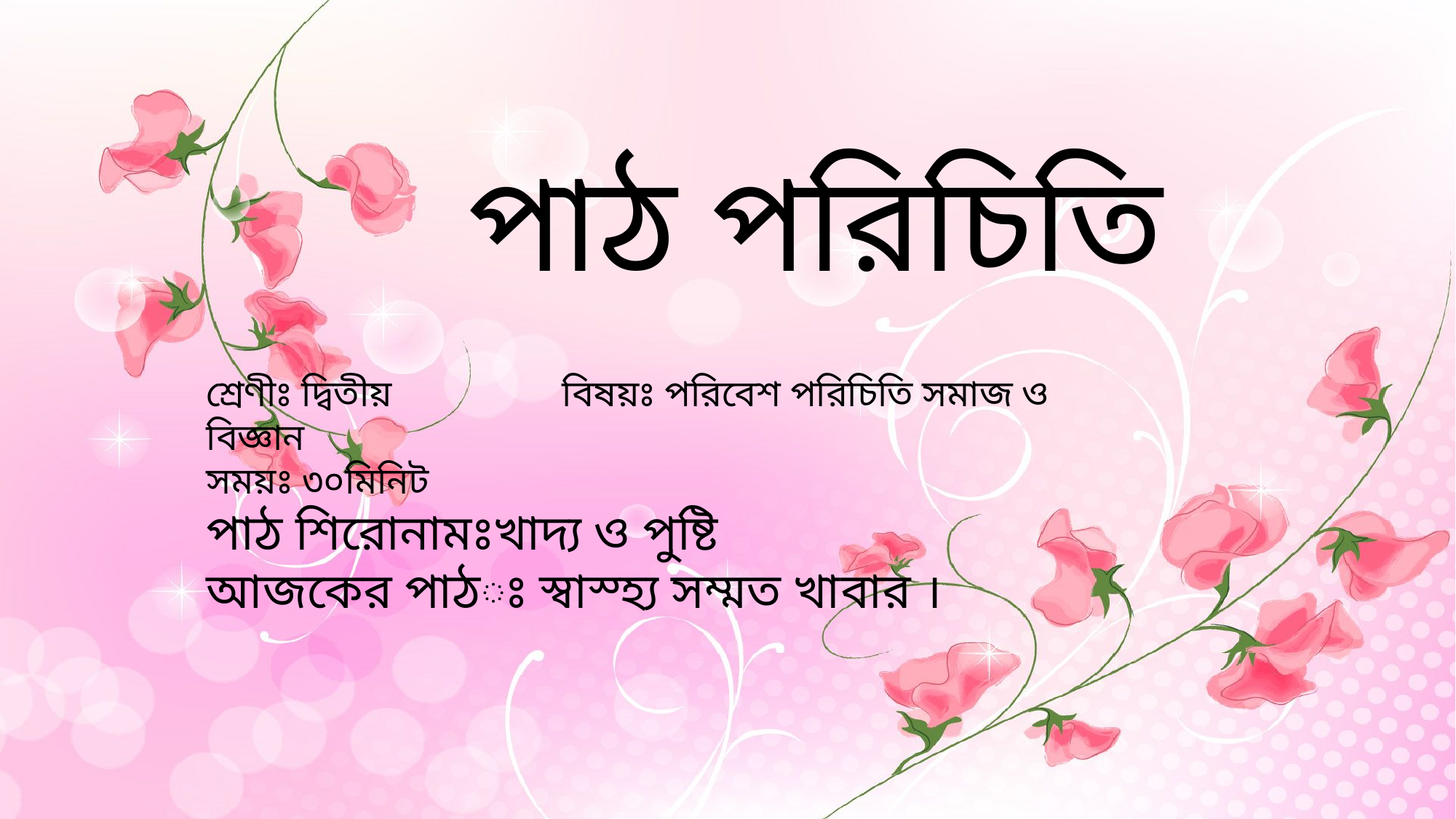

পাঠ পরিচিতি
শ্রেণীঃ দ্বিতীয়                  বিষয়ঃ পরিবেশ পরিচিতি সমাজ ও  বিজ্ঞান
সময়ঃ ৩০মিনিট
পাঠ শিরোনামঃখাদ্য ও পুষ্টি
আজকের পাঠঃ স্বাস্হ্য সম্মত খাবার ।